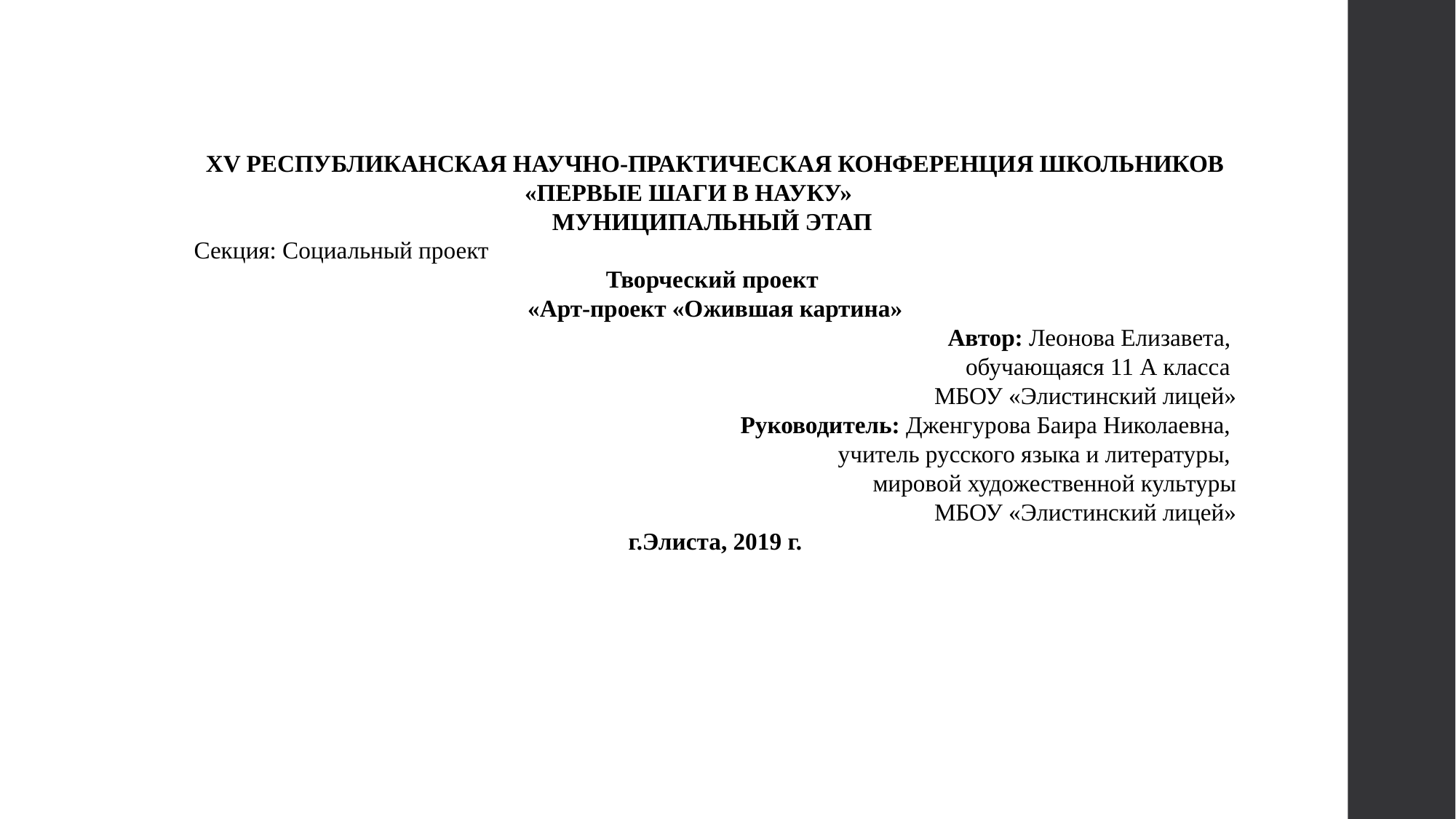

XV РЕСПУБЛИКАНСКАЯ НАУЧНО-ПРАКТИЧЕСКАЯ КОНФЕРЕНЦИЯ ШКОЛЬНИКОВ «ПЕРВЫЕ ШАГИ В НАУКУ»
МУНИЦИПАЛЬНЫЙ ЭТАП
Секция: Социальный проект
Творческий проект
«Арт-проект «Ожившая картина»
Автор: Леонова Елизавета,
обучающаяся 11 А класса
МБОУ «Элистинский лицей»
Руководитель: Дженгурова Баира Николаевна,
учитель русского языка и литературы,
мировой художественной культуры
МБОУ «Элистинский лицей»
г.Элиста, 2019 г.